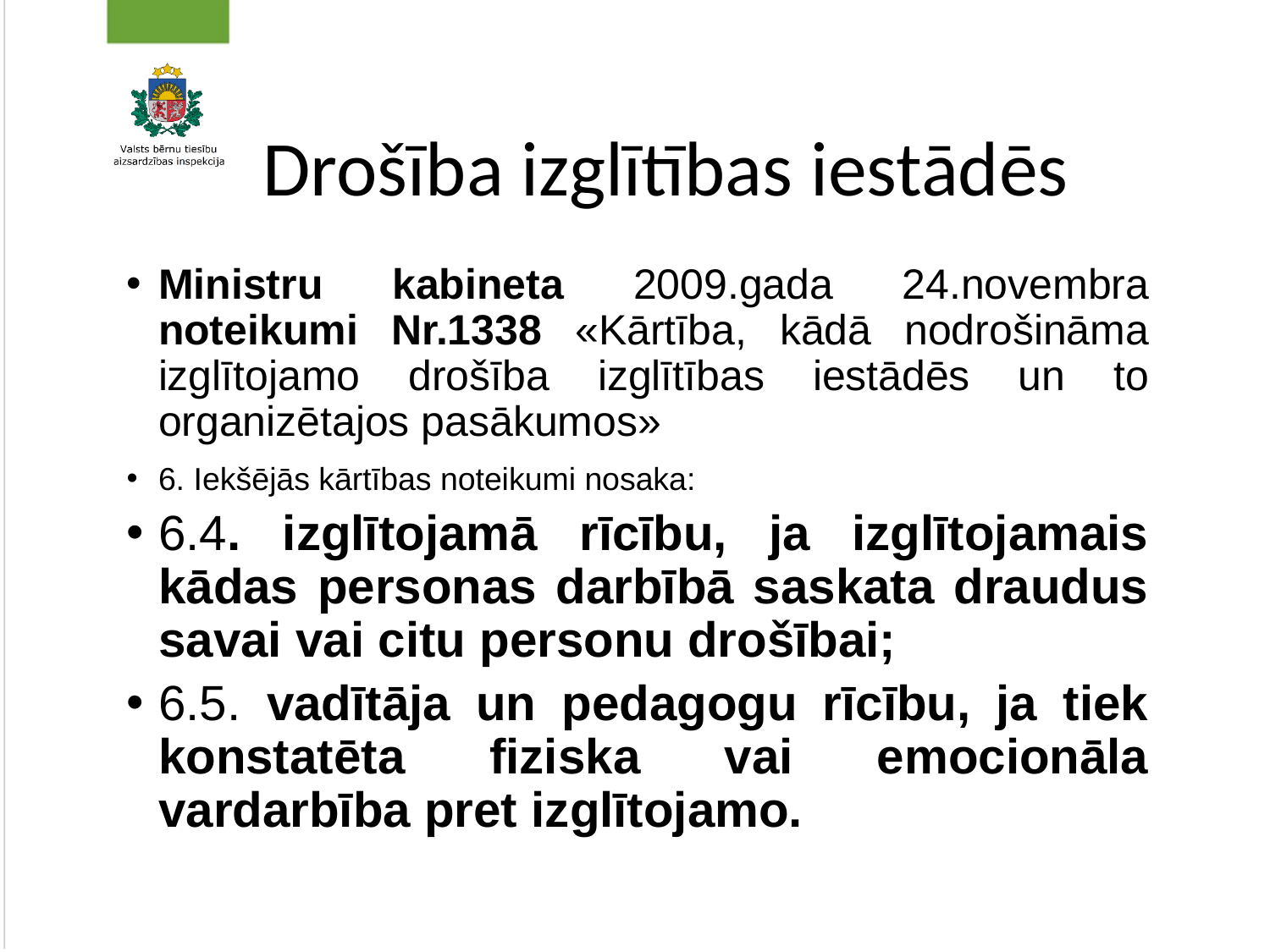

# Drošība izglītības iestādēs
Ministru kabineta 2009.gada 24.novembra noteikumi Nr.1338 «Kārtība, kādā nodrošināma izglītojamo drošība izglītības iestādēs un to organizētajos pasākumos»
6. Iekšējās kārtības noteikumi nosaka:
6.4. izglītojamā rīcību, ja izglītojamais kādas personas darbībā saskata draudus savai vai citu personu drošībai;
6.5. vadītāja un pedagogu rīcību, ja tiek konstatēta fiziska vai emocionāla vardarbība pret izglītojamo.